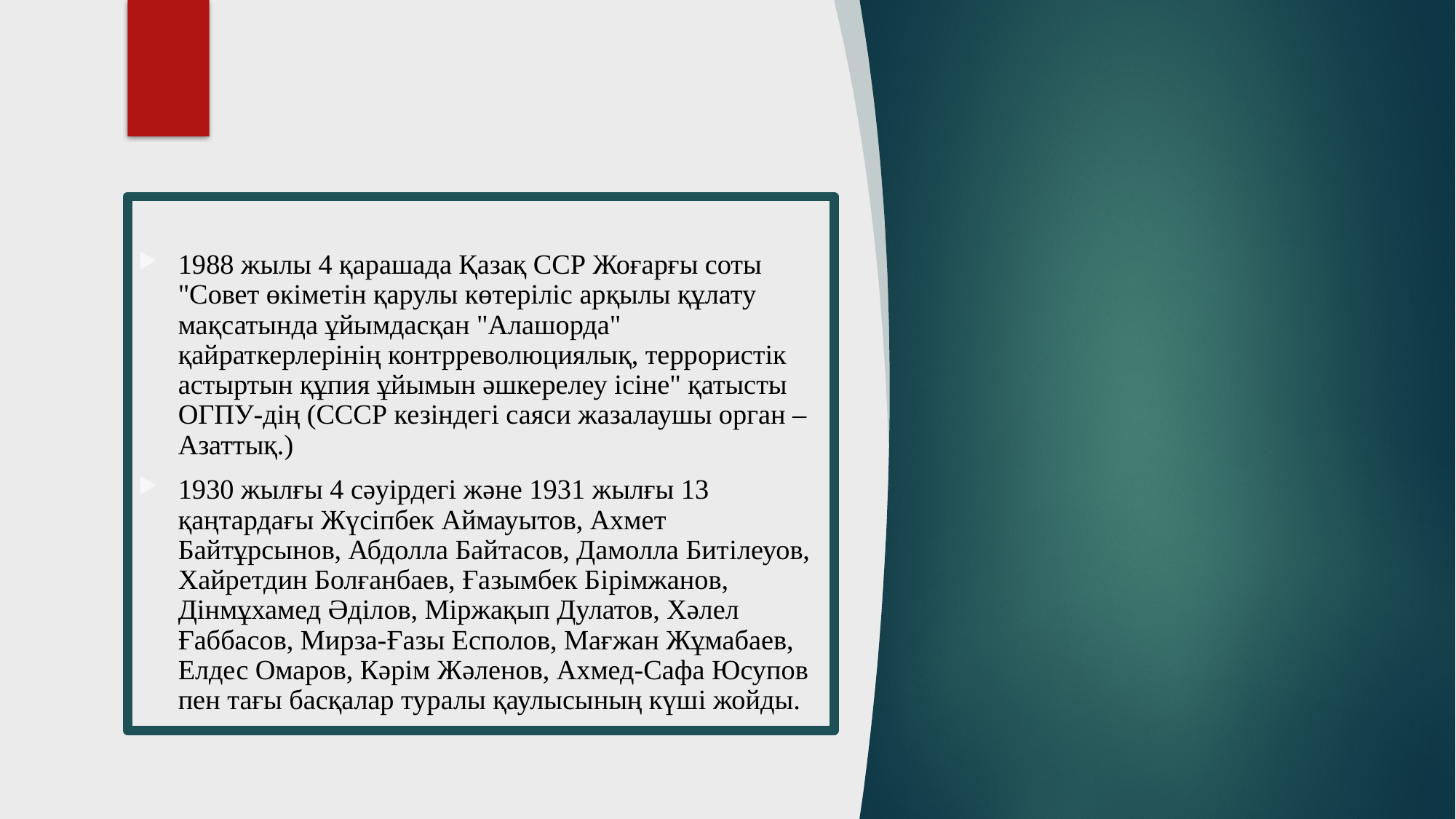

1988 жылы 4 қарашада Қазақ ССР Жоғарғы соты "Совет өкіметін қарулы көтеріліс арқылы құлату мақсатында ұйымдасқан "Алашорда" қайраткерлерінің контрреволюциялық, террористік астыртын құпия ұйымын әшкерелеу ісіне" қатысты ОГПУ-дің (СССР кезіндегі саяси жазалаушы орган – Азаттық.)
1930 жылғы 4 сәуірдегі және 1931 жылғы 13 қаңтардағы Жүсіпбек Аймауытов, Ахмет Байтұрсынов, Абдолла Байтасов, Дамолла Битiлеуов, Хайретдин Болғанбаев, Ғазымбек Бiрiмжанов, Дiнмұхамед Әділов, Міржақып Дулатов, Хәлел Ғаббасов, Мирза-Ғазы Есполов, Мағжан Жұмабаев, Елдес Омаров, Кәрім Жәленов, Ахмед-Сафа Юсупов пен тағы басқалар туралы қаулысының күшi жойды.